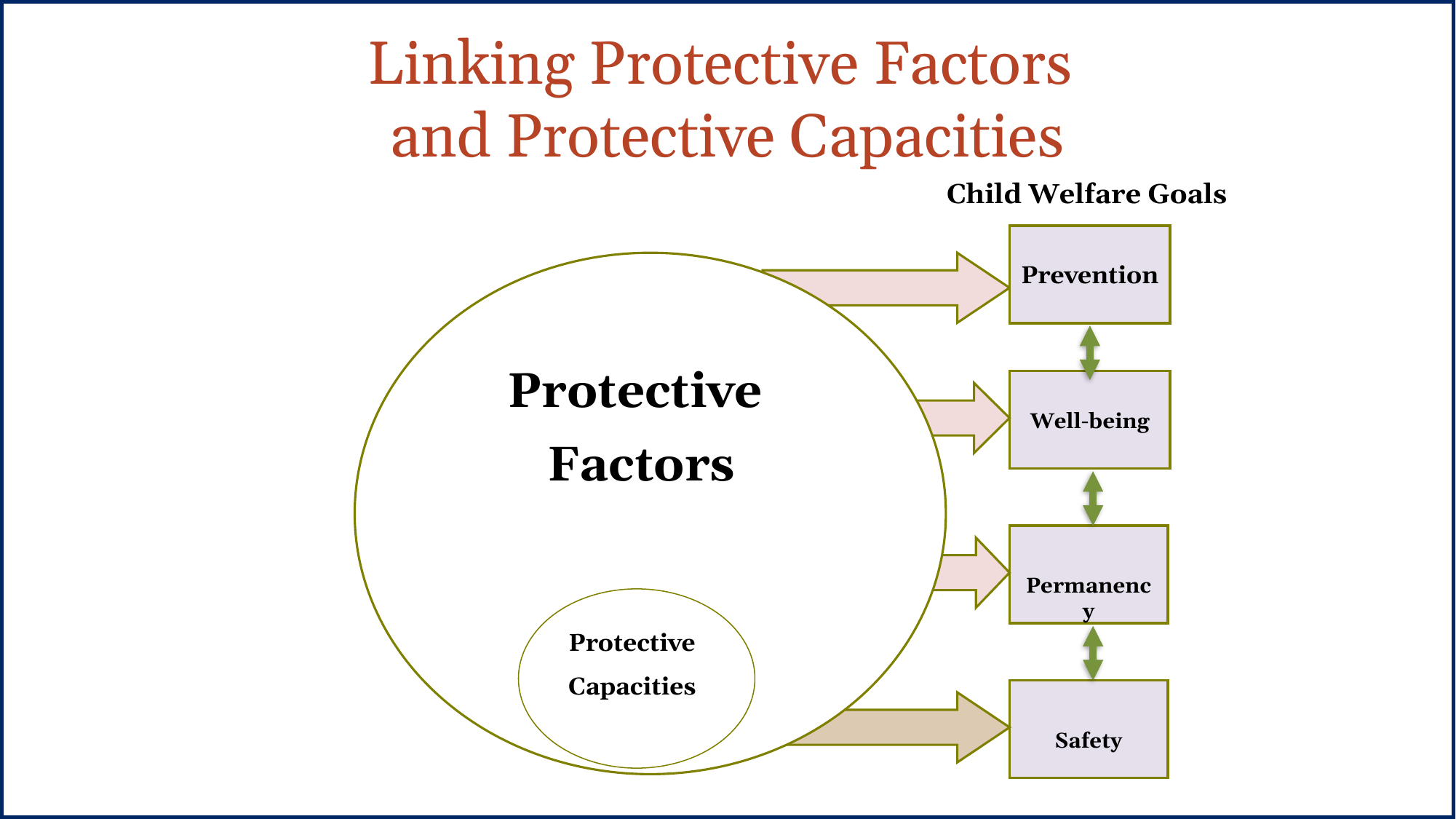

Linking Protective Factors
and Protective Capacities
Child Welfare Goals
Prevention

Protective
Factors

Well-being

Permanency

Protective
Capacities

Safety